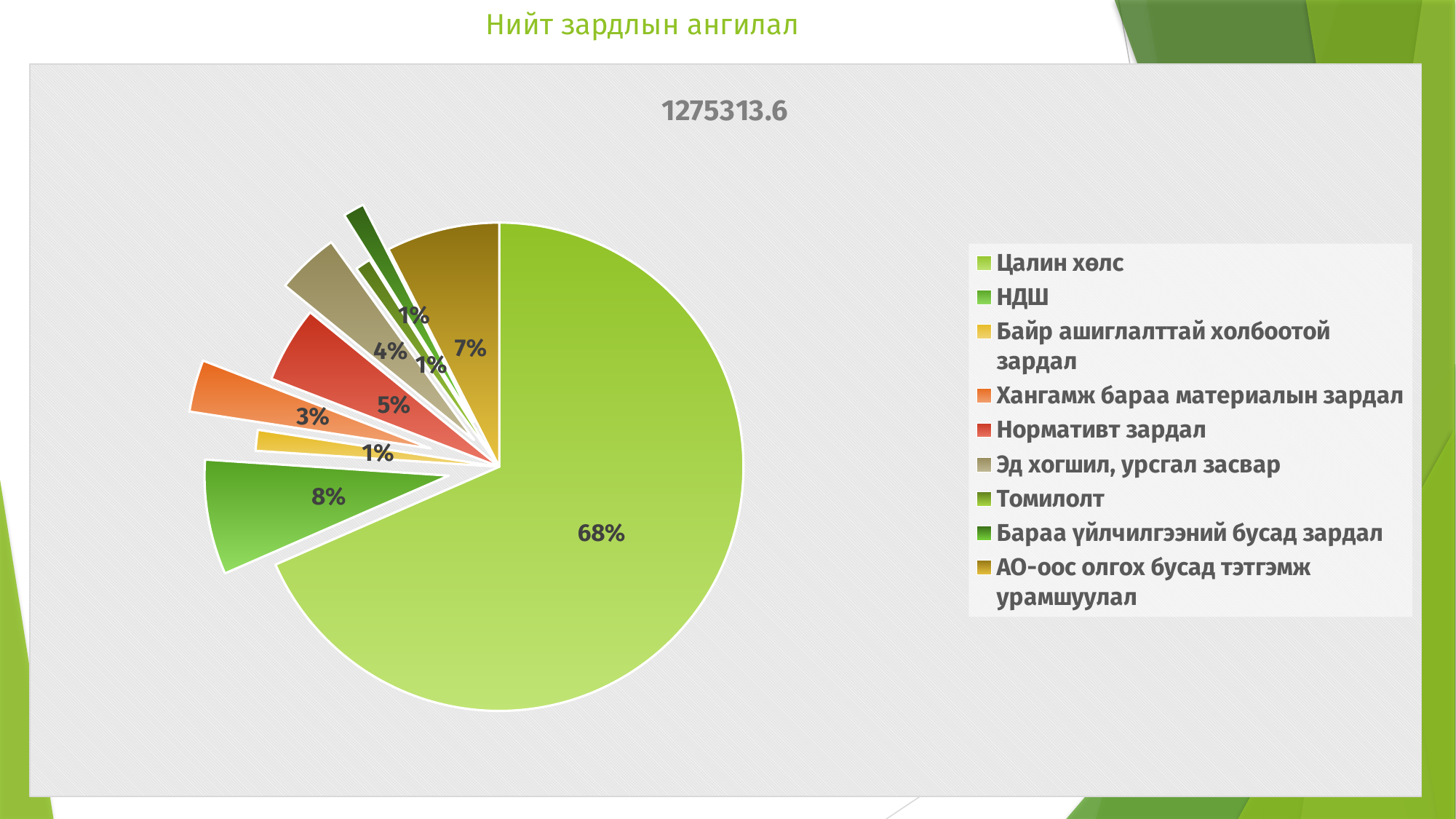

# Нийт зардлын ангилал

### Chart:

| Category | 1275313.6 |
|---|---|
| Цалин хөлс | 837841.7 |
| НДШ | 93081.1 |
| Байр ашиглалттай холбоотой зардал | 16868.9 |
| Хангамж бараа материалын зардал | 42181.1 |
| Нормативт зардал | 61650.8 |
| Эд хогшил, урсгал засвар | 50797.3 |
| Томилолт | 12715.5 |
| Бараа үйлчилгээний бусад зардал | 17274.6 |
| АО-оос олгох бусад тэтгэмж урамшуулал | 91781.5 |